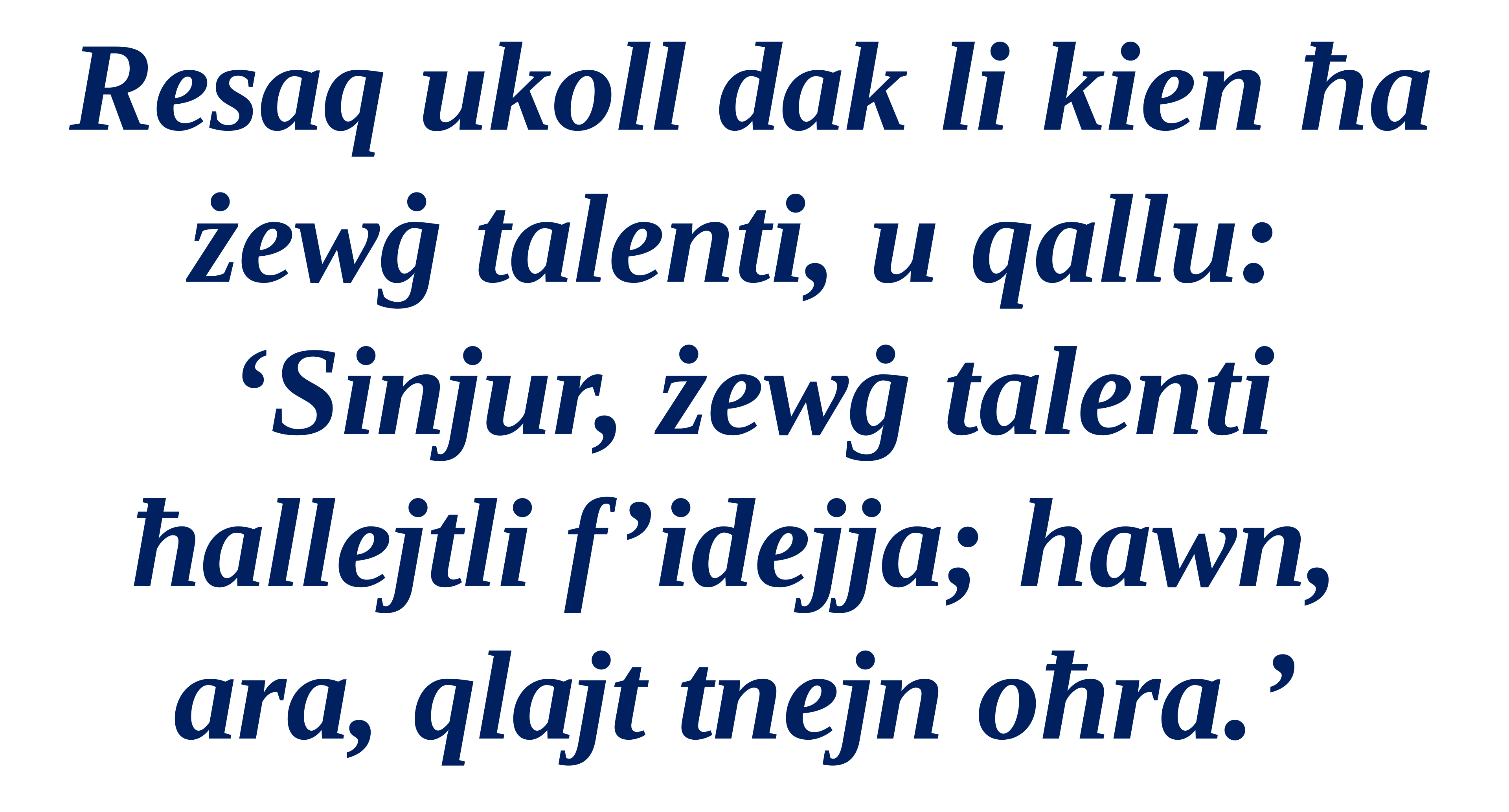

Resaq ukoll dak li kien ħa żewġ talenti, u qallu:
‘Sinjur, żewġ talenti
ħallejtli f’idejja; hawn,
ara, qlajt tnejn oħra.’